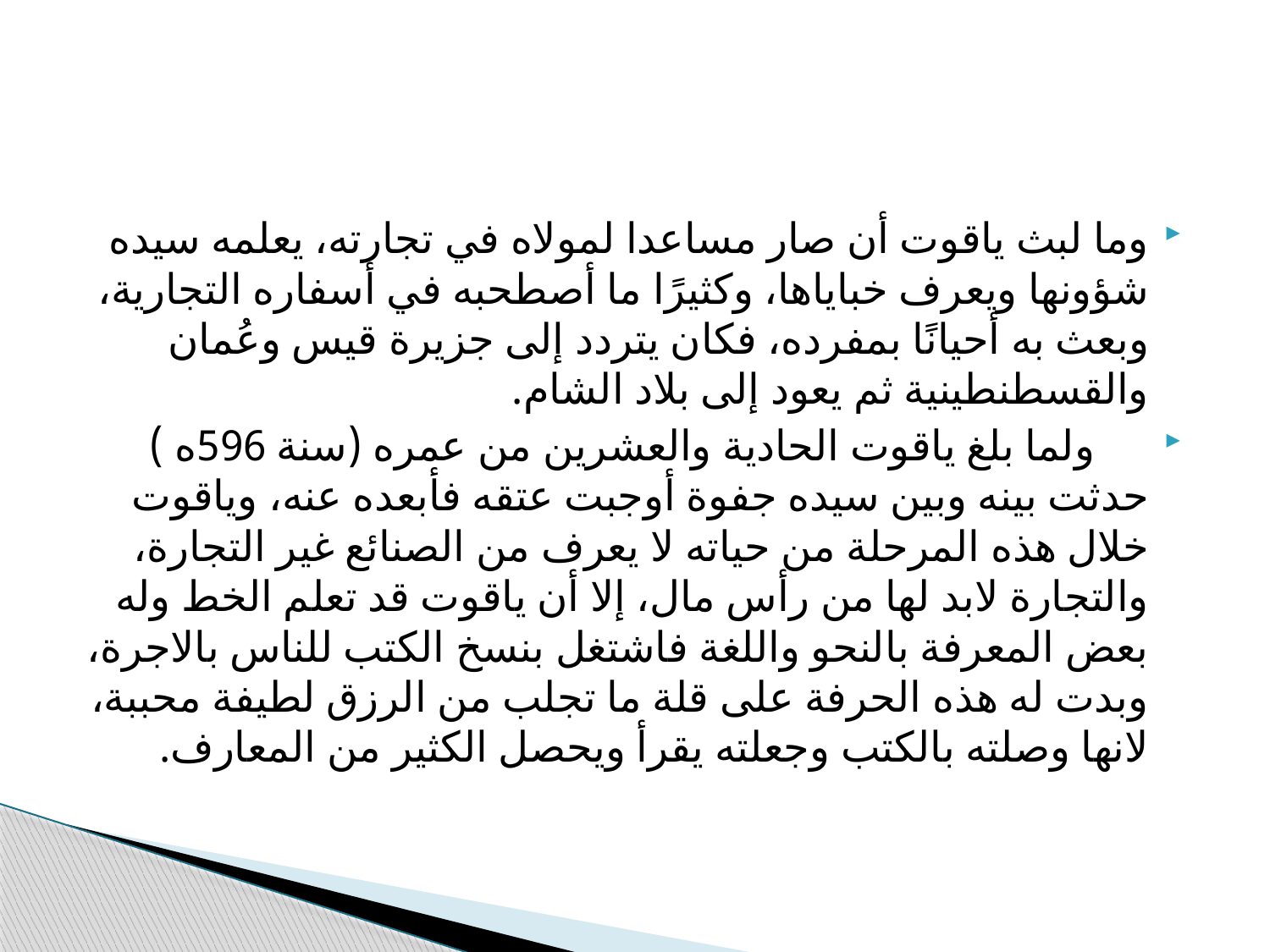

#
وما لبث ياقوت أن صار مساعدا لمولاه في تجارته، يعلمه سيده شؤونها ويعرف خباياها، وكثيرًا ما أصطحبه في أسفاره التجارية، وبعث به أحيانًا بمفرده، فكان يتردد إلى جزيرة قيس وعُمان والقسطنطينية ثم يعود إلى بلاد الشام.
     ولما بلغ ياقوت الحادية والعشرين من عمره (سنة 596ه ) حدثت بينه وبين سيده جفوة أوجبت عتقه فأبعده عنه، وياقوت خلال هذه المرحلة من حياته لا يعرف من الصنائع غير التجارة، والتجارة لابد لها من رأس مال، إلا أن ياقوت قد تعلم الخط وله بعض المعرفة بالنحو واللغة فاشتغل بنسخ الكتب للناس بالاجرة، وبدت له هذه الحرفة على قلة ما تجلب من الرزق لطيفة محببة، لانها وصلته بالكتب وجعلته يقرأ ويحصل الكثير من المعارف.